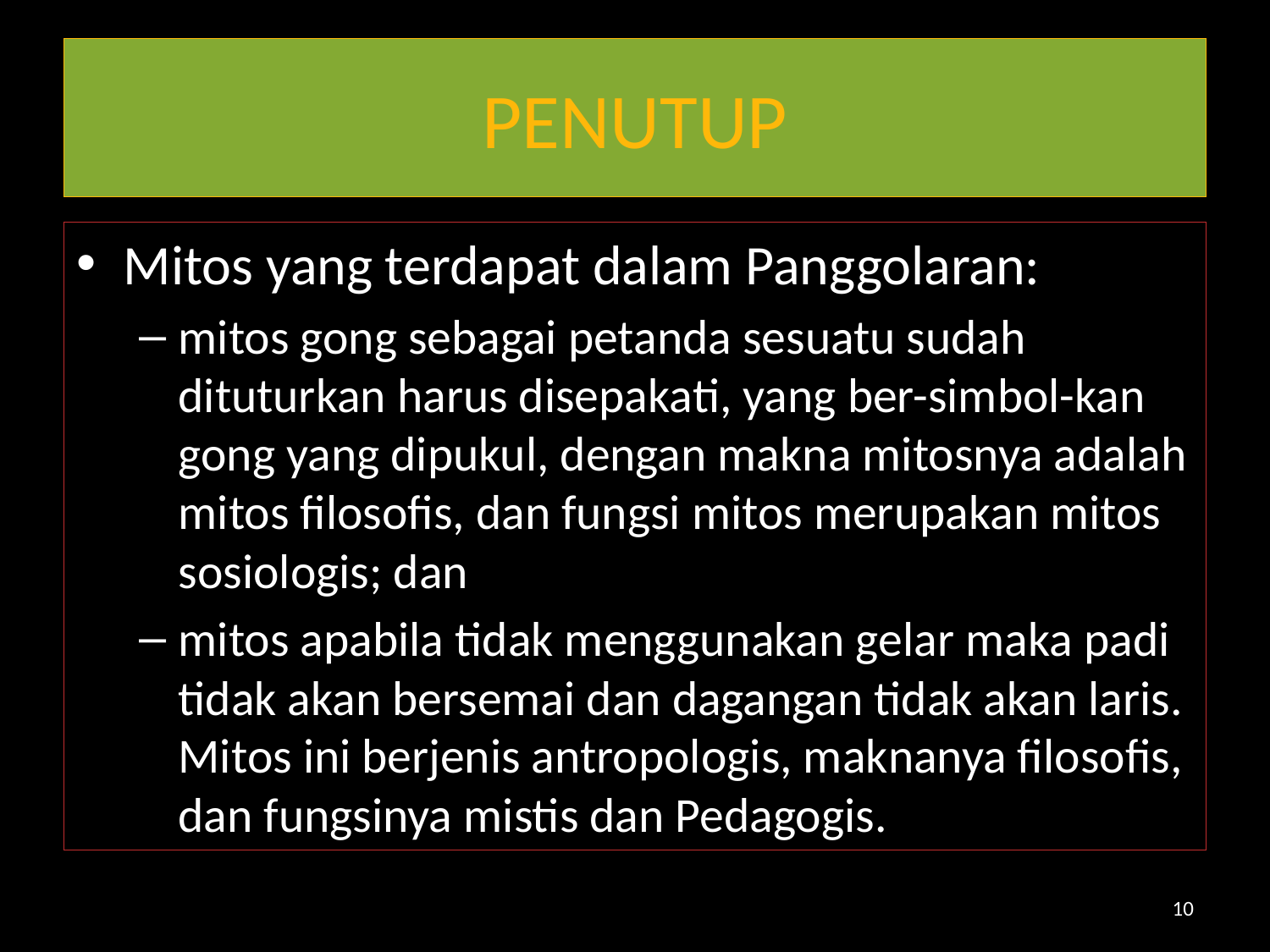

# PENUTUP
Mitos yang terdapat dalam Panggolaran:
mitos gong sebagai petanda sesuatu sudah dituturkan harus disepakati, yang ber-simbol-kan gong yang dipukul, dengan makna mitosnya adalah mitos filosofis, dan fungsi mitos merupakan mitos sosiologis; dan
mitos apabila tidak menggunakan gelar maka padi tidak akan bersemai dan dagangan tidak akan laris. Mitos ini berjenis antropologis, maknanya filosofis, dan fungsinya mistis dan Pedagogis.

10